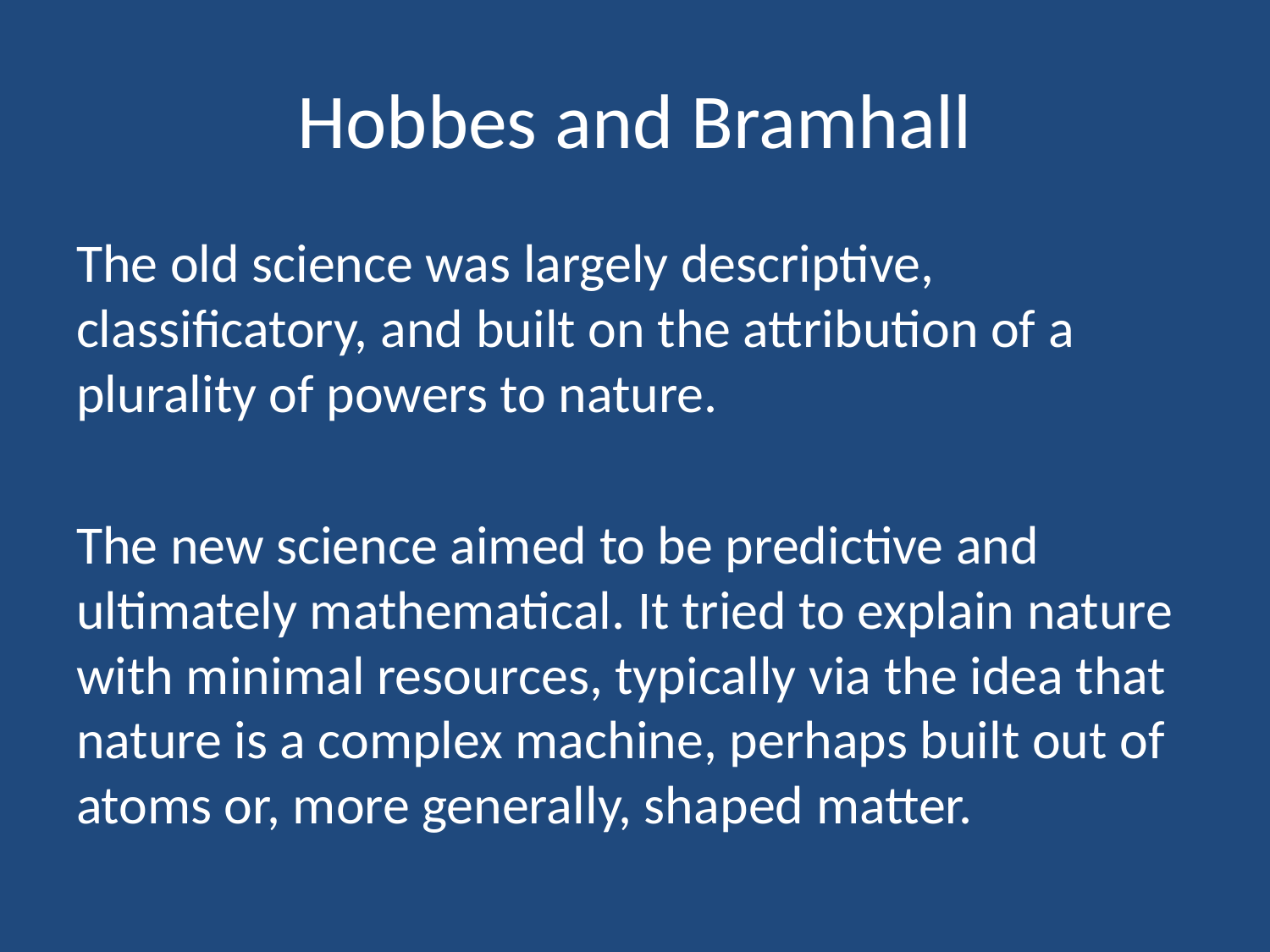

# Hobbes and Bramhall
The old science was largely descriptive, classificatory, and built on the attribution of a plurality of powers to nature.

The new science aimed to be predictive and ultimately mathematical. It tried to explain nature with minimal resources, typically via the idea that nature is a complex machine, perhaps built out of atoms or, more generally, shaped matter.